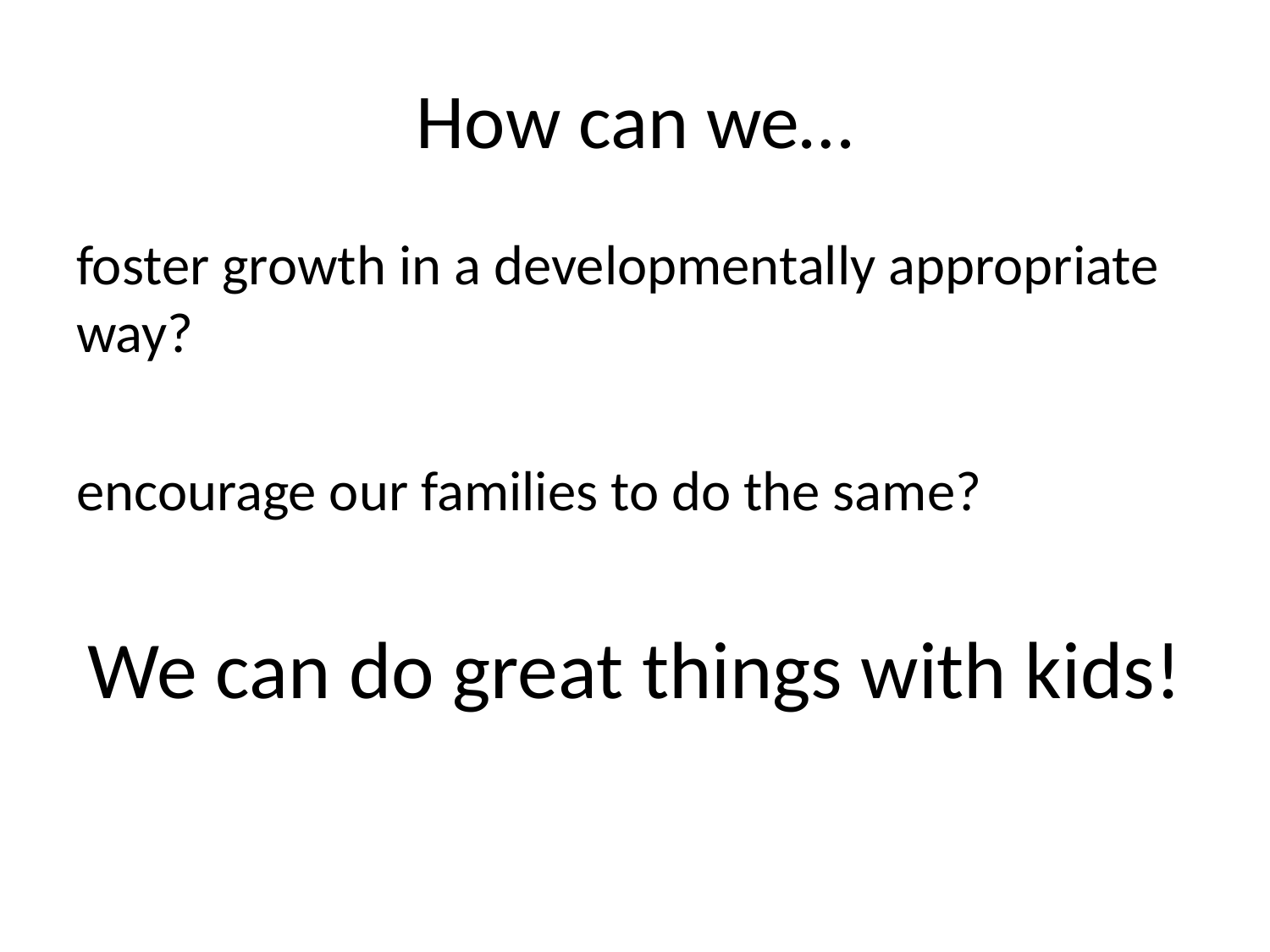

# How can we…
foster growth in a developmentally appropriate way?

encourage our families to do the same?

We can do great things with kids!